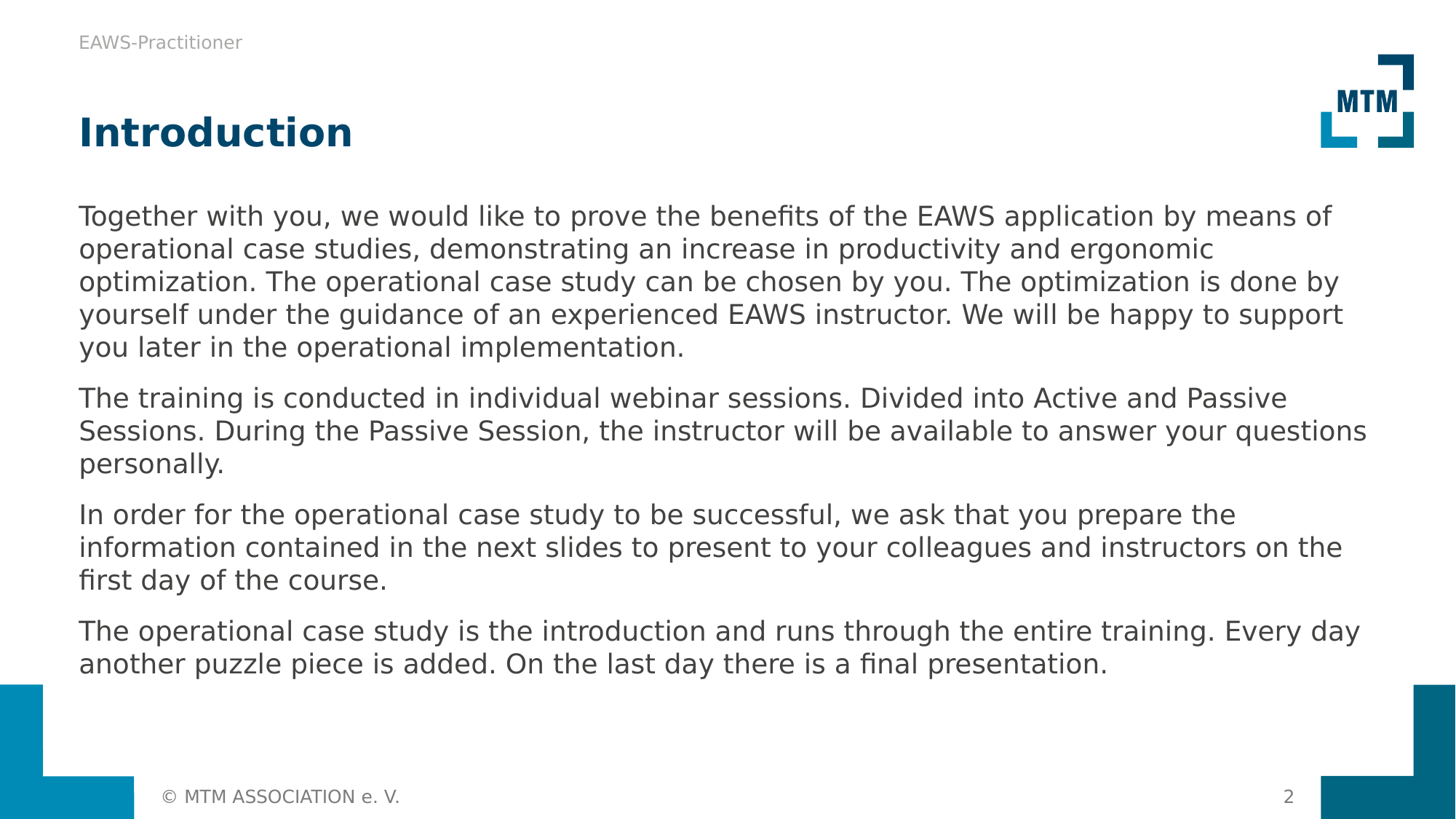

EAWS-Practitioner
# Introduction
Together with you, we would like to prove the benefits of the EAWS application by means of operational case studies, demonstrating an increase in productivity and ergonomic optimization. The operational case study can be chosen by you. The optimization is done by yourself under the guidance of an experienced EAWS instructor. We will be happy to support you later in the operational implementation.
The training is conducted in individual webinar sessions. Divided into Active and Passive Sessions. During the Passive Session, the instructor will be available to answer your questions personally.
In order for the operational case study to be successful, we ask that you prepare the information contained in the next slides to present to your colleagues and instructors on the first day of the course.
The operational case study is the introduction and runs through the entire training. Every day another puzzle piece is added. On the last day there is a final presentation.
© MTM ASSOCIATION e. V.
2